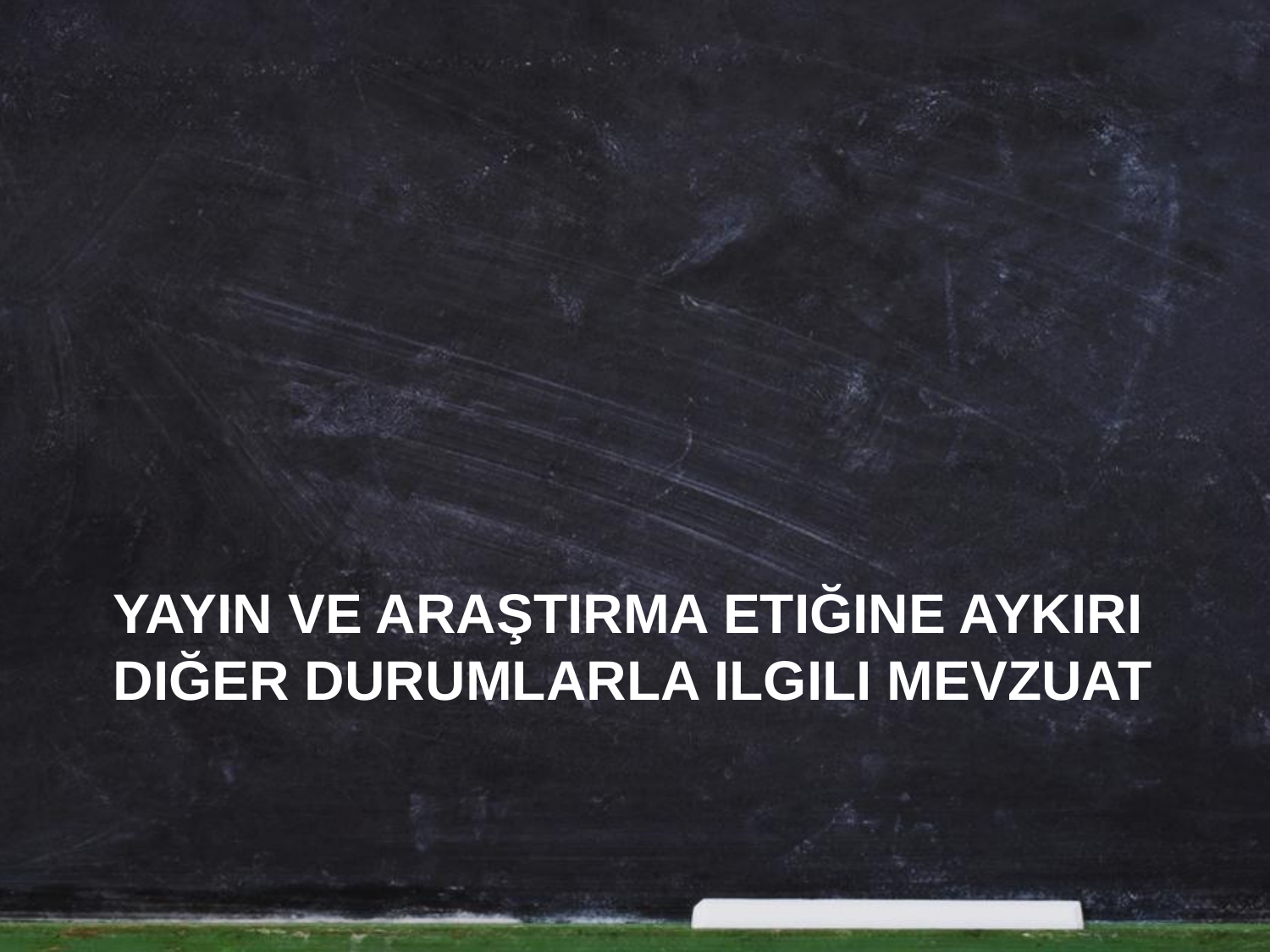

# Yayın ve araştırma etiğine aykırı diğer durumlarla ilgili mevzuat